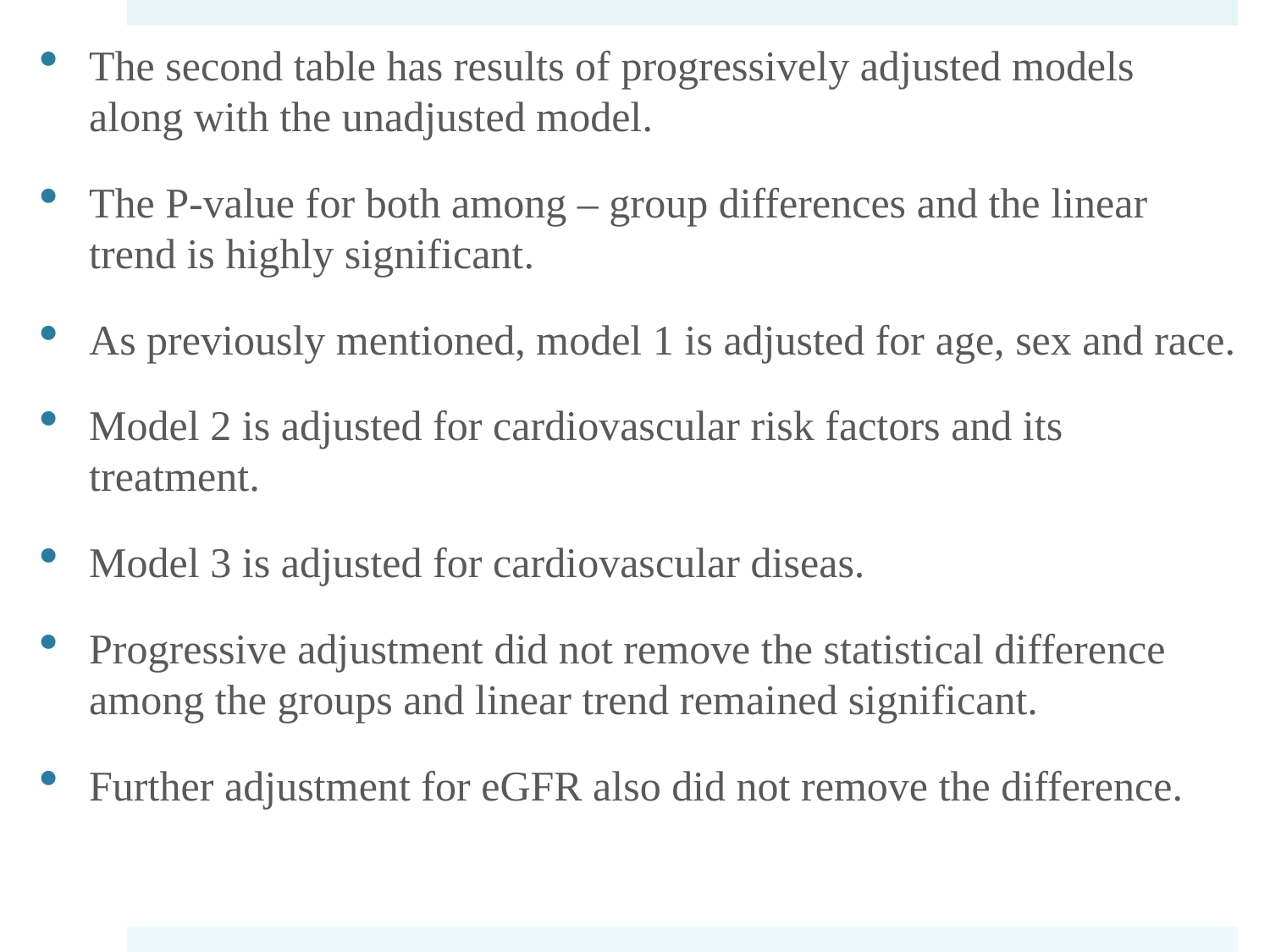

The second table has results of progressively adjusted models along with the unadjusted model.
The P-value for both among – group differences and the linear trend is highly significant.
As previously mentioned, model 1 is adjusted for age, sex and race.
Model 2 is adjusted for cardiovascular risk factors and its treatment.
Model 3 is adjusted for cardiovascular diseas.
Progressive adjustment did not remove the statistical difference among the groups and linear trend remained significant.
Further adjustment for eGFR also did not remove the difference.